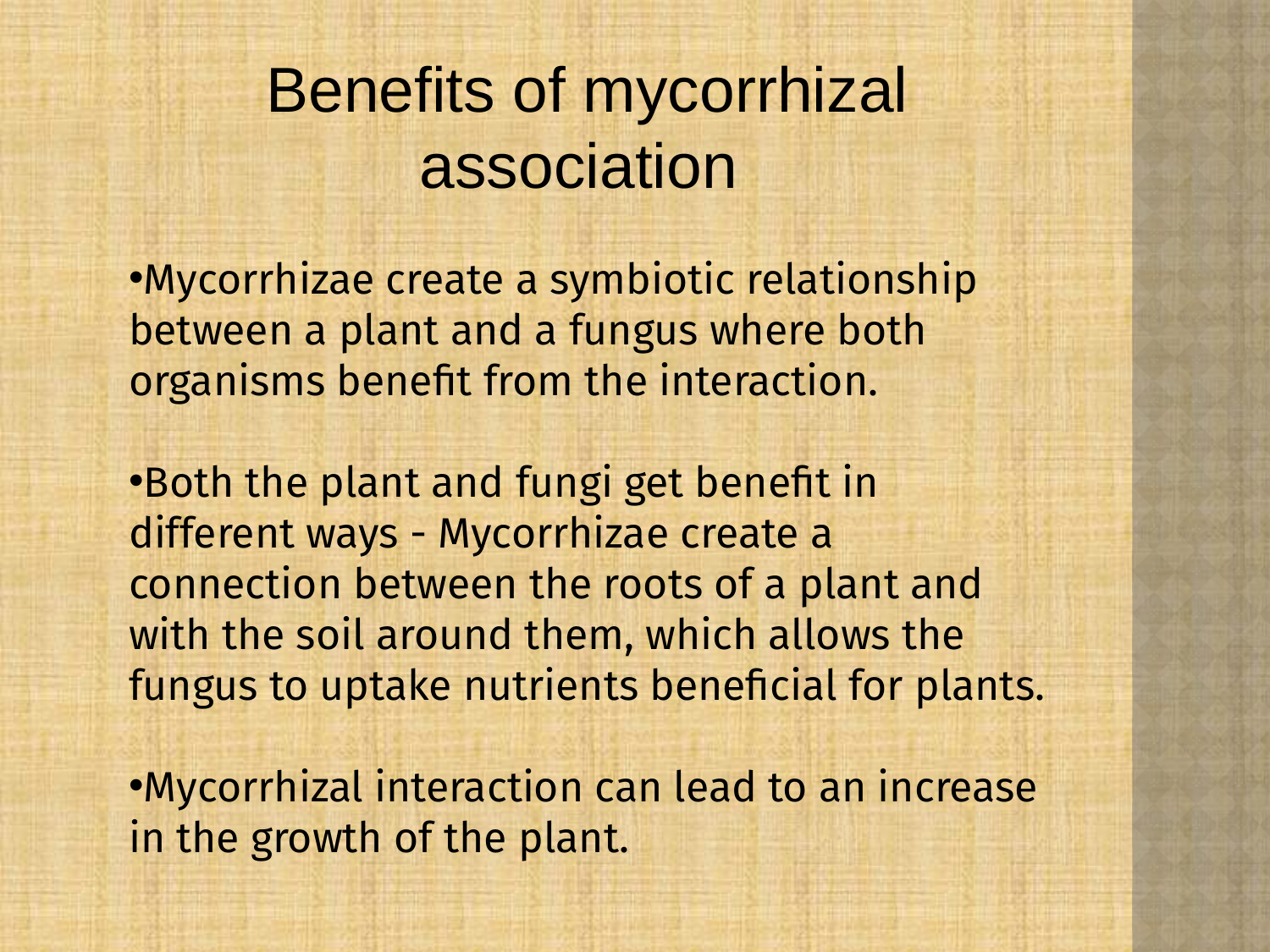

Benefits of mycorrhizal association

Mycorrhizae create a symbiotic relationship
between a plant and a fungus where both organisms benefit from the interaction.

Both the plant and fungi get benefit in different ways - Mycorrhizae create a connection between the roots of a plant and with the soil around them, which allows the fungus to uptake nutrients beneficial for plants.

Mycorrhizal interaction can lead to an increase
in the growth of the plant.